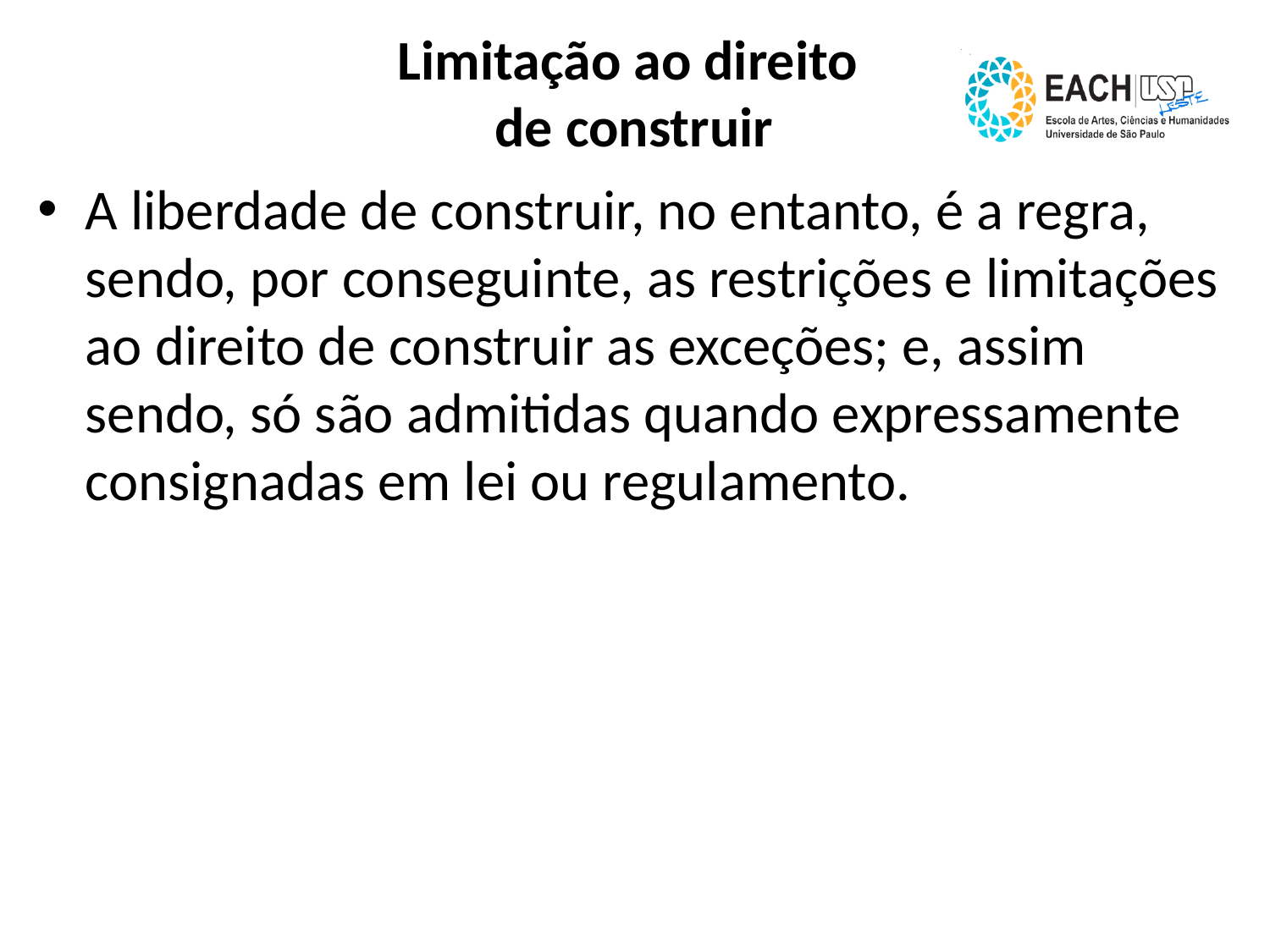

# Limitação ao direito de construir
A liberdade de construir, no entanto, é a regra, sendo, por conseguinte, as restrições e limitações ao direito de construir as exceções; e, assim sendo, só são admitidas quando expressamente consignadas em lei ou regulamento.